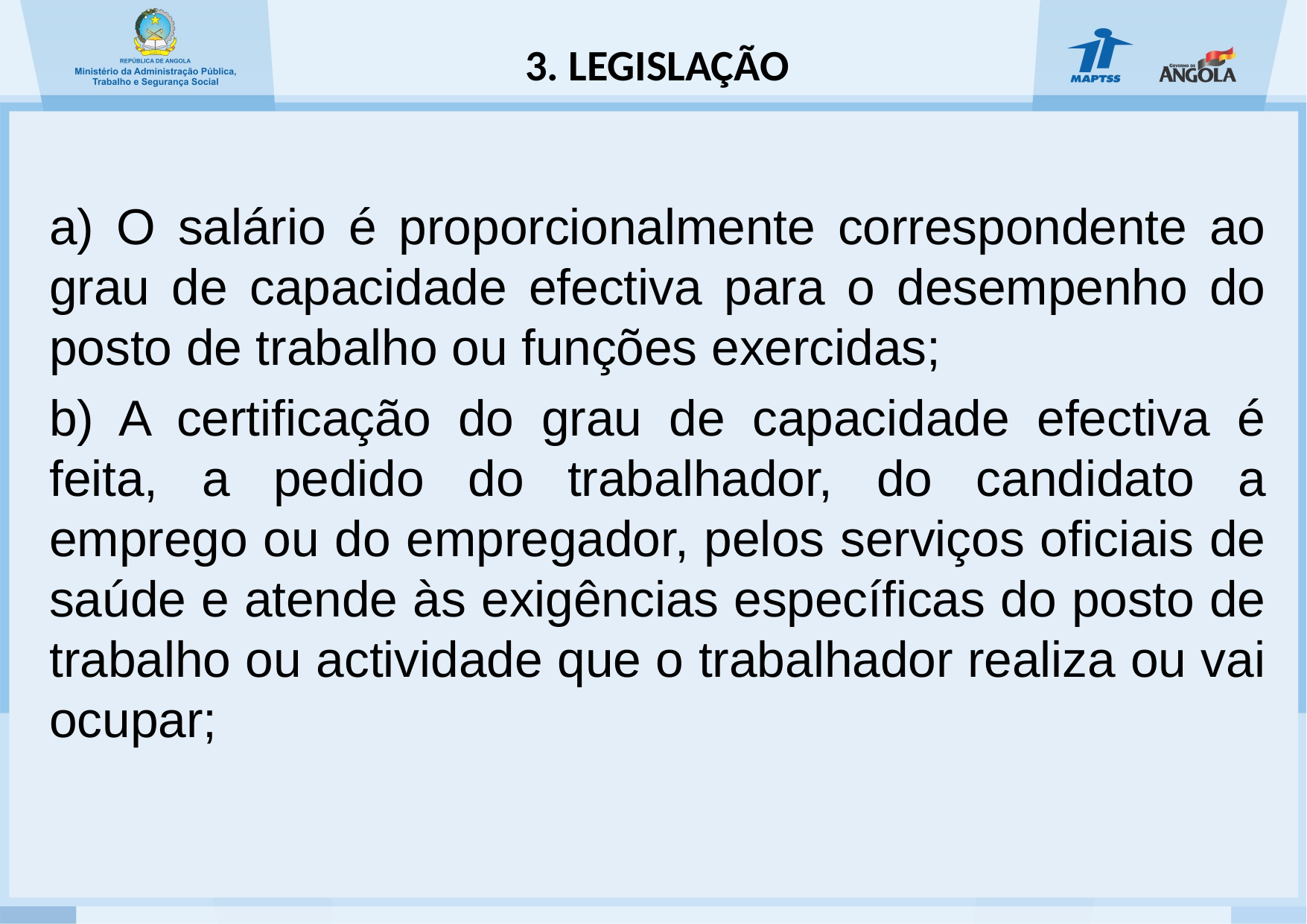

# 3. LEGISLAÇÃO
a) O salário é proporcionalmente correspondente ao grau de capacidade efectiva para o desempenho do posto de trabalho ou funções exercidas;
b) A certificação do grau de capacidade efectiva é feita, a pedido do trabalhador, do candidato a emprego ou do empregador, pelos serviços oficiais de saúde e atende às exigências específicas do posto de trabalho ou actividade que o trabalhador realiza ou vai ocupar;